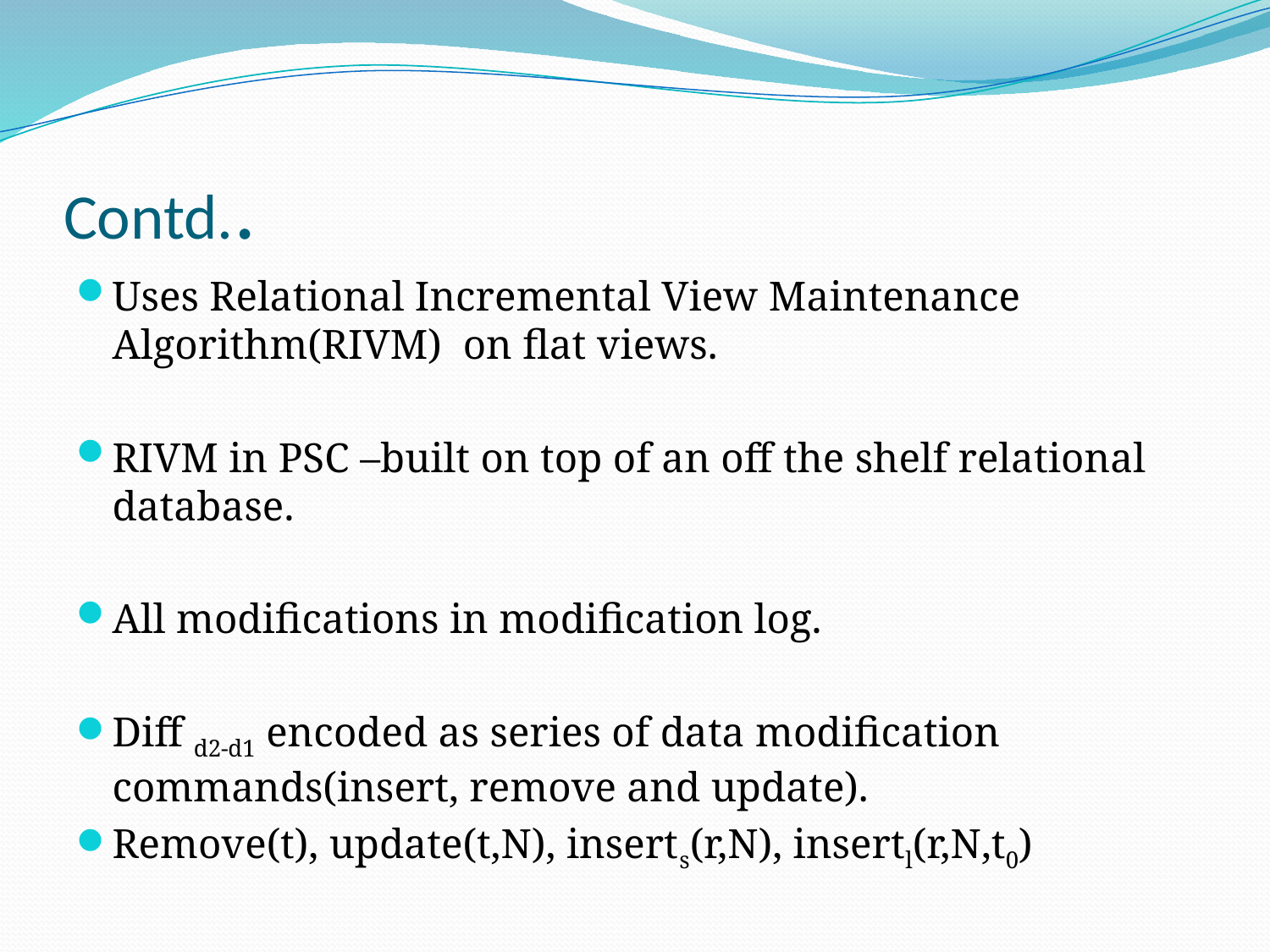

# Contd..
Uses Relational Incremental View Maintenance Algorithm(RIVM)  on flat views.

RIVM in PSC –built on top of an off the shelf relational database.

All modifications in modification log.

Diff d2-d1 encoded as series of data modification commands(insert, remove and update).
Remove(t), update(t,N), inserts(r,N), insertl(r,N,t0)